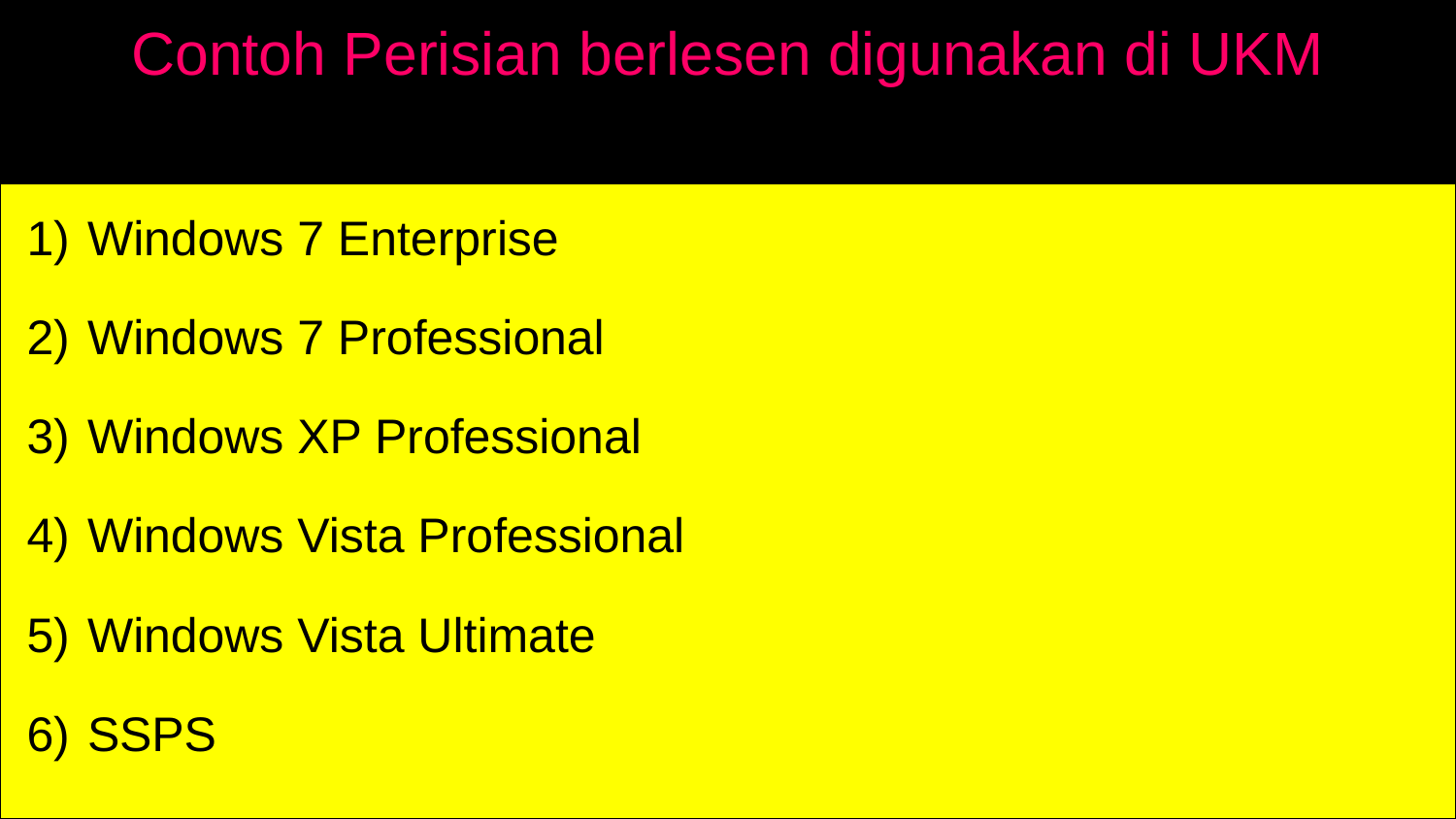

# Contoh Perisian berlesen digunakan di UKM
Windows 7 Enterprise
Windows 7 Professional
Windows XP Professional
Windows Vista Professional
Windows Vista Ultimate
SSPS